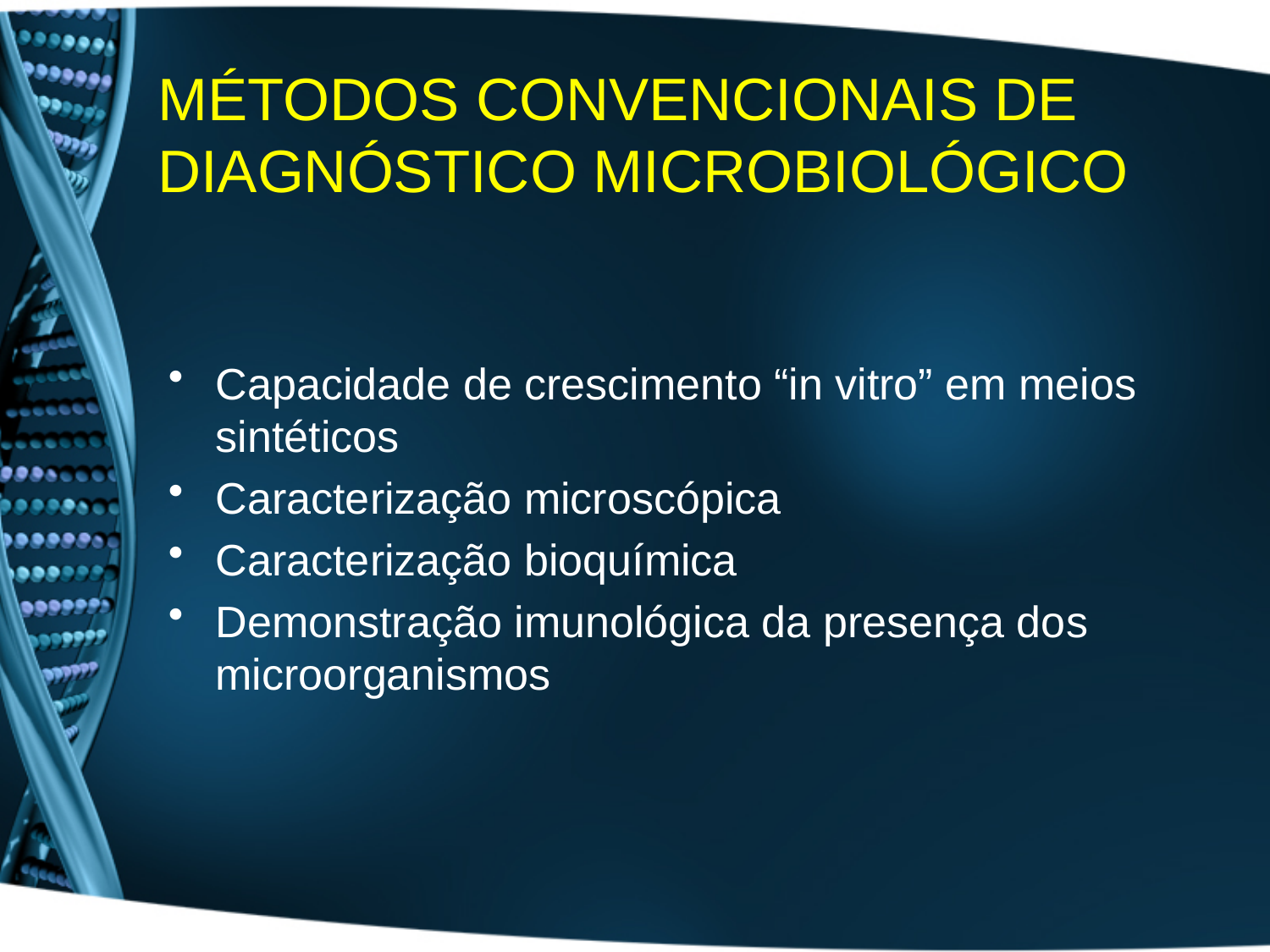

# MÉTODOS CONVENCIONAIS DE DIAGNÓSTICO MICROBIOLÓGICO
Capacidade de crescimento “in vitro” em meios sintéticos
Caracterização microscópica
Caracterização bioquímica
Demonstração imunológica da presença dos microorganismos